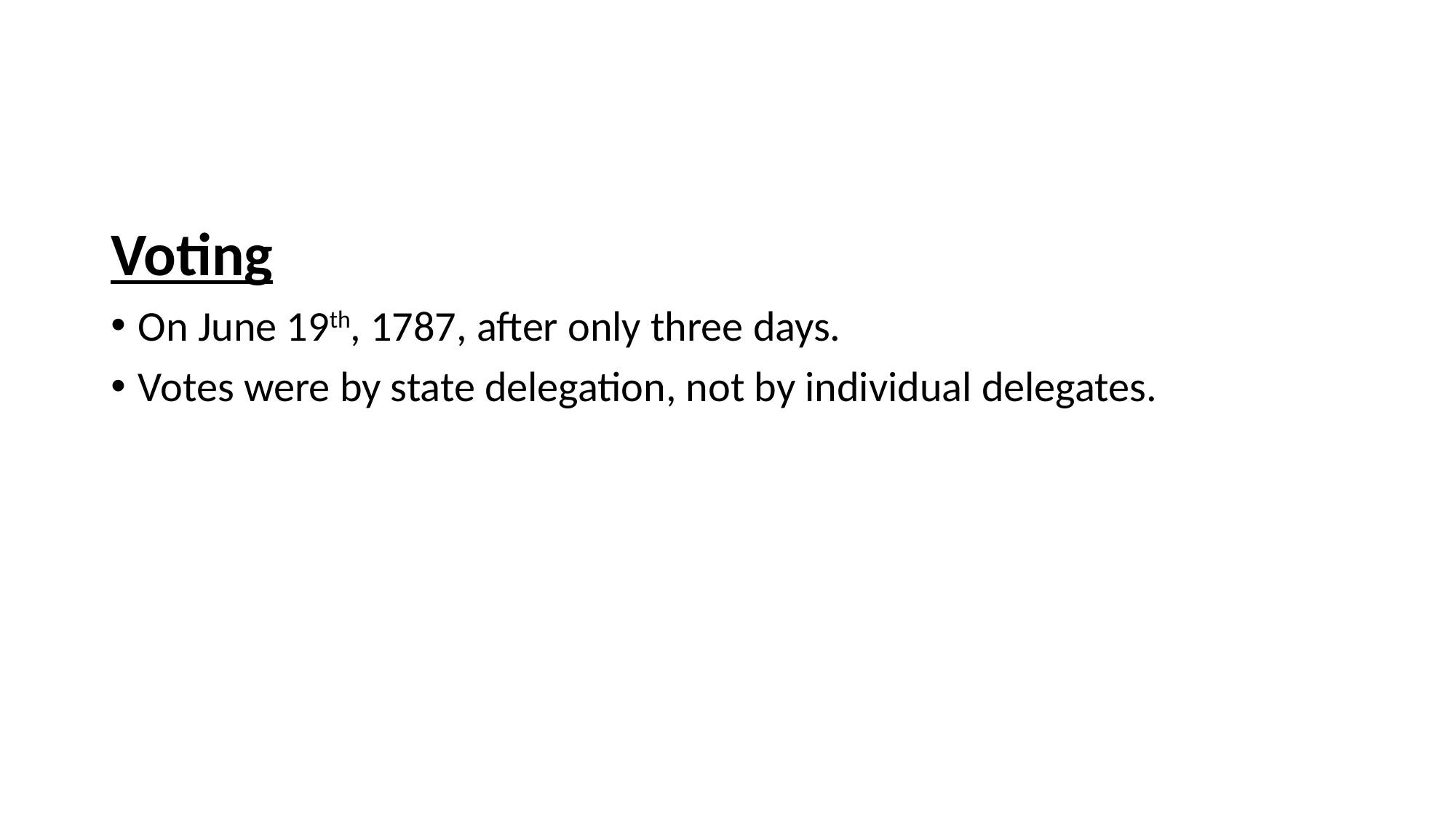

#
Voting
On June 19th, 1787, after only three days.
Votes were by state delegation, not by individual delegates.